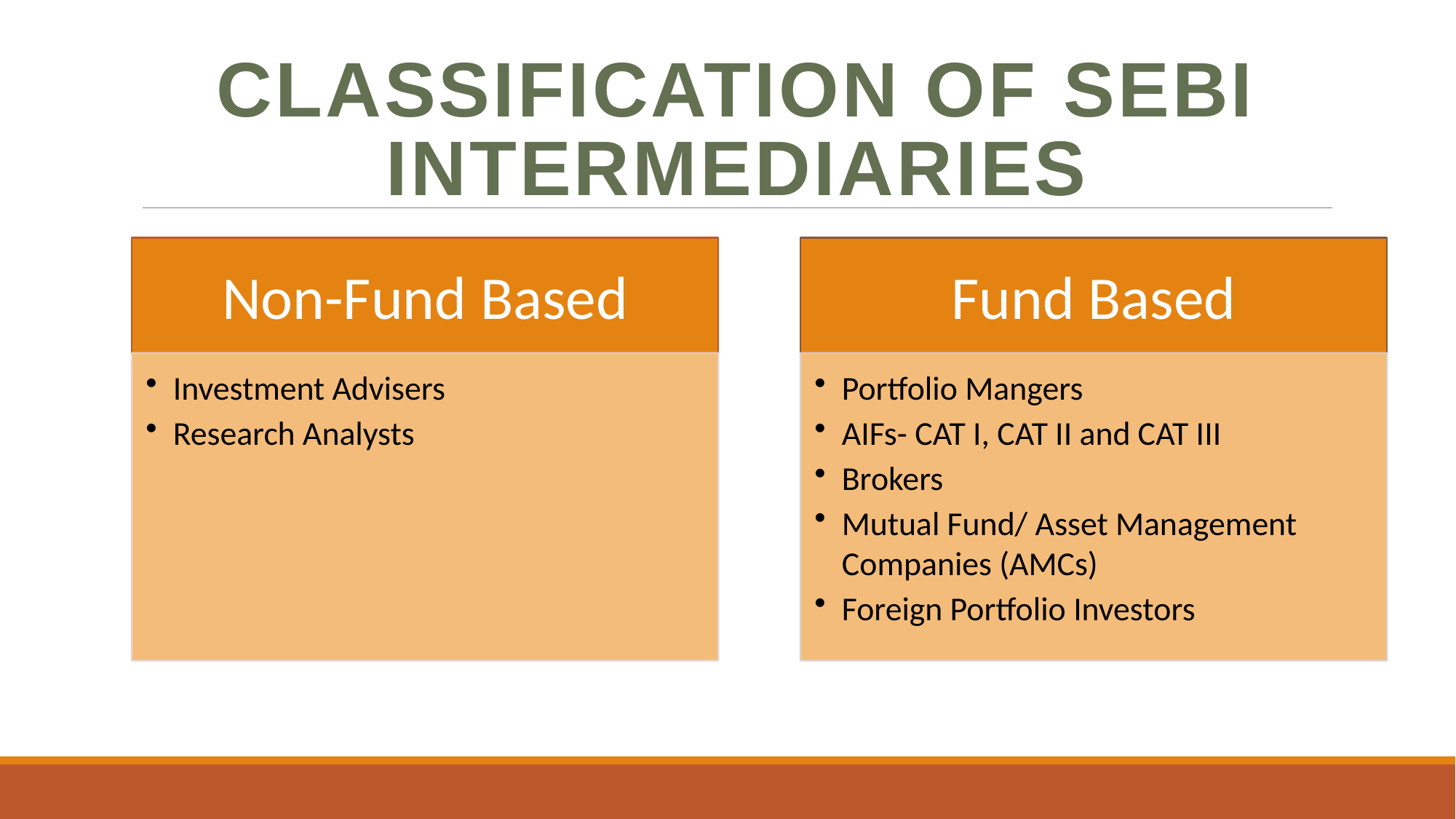

# Classification of SEBI Intermediaries
Non-Fund Based
Investment Advisers
Research Analysts
Fund Based
Portfolio Mangers
AIFs- CAT I, CAT II and CAT III
Brokers
Mutual Fund/ Asset Management Companies (AMCs)
Foreign Portfolio Investors